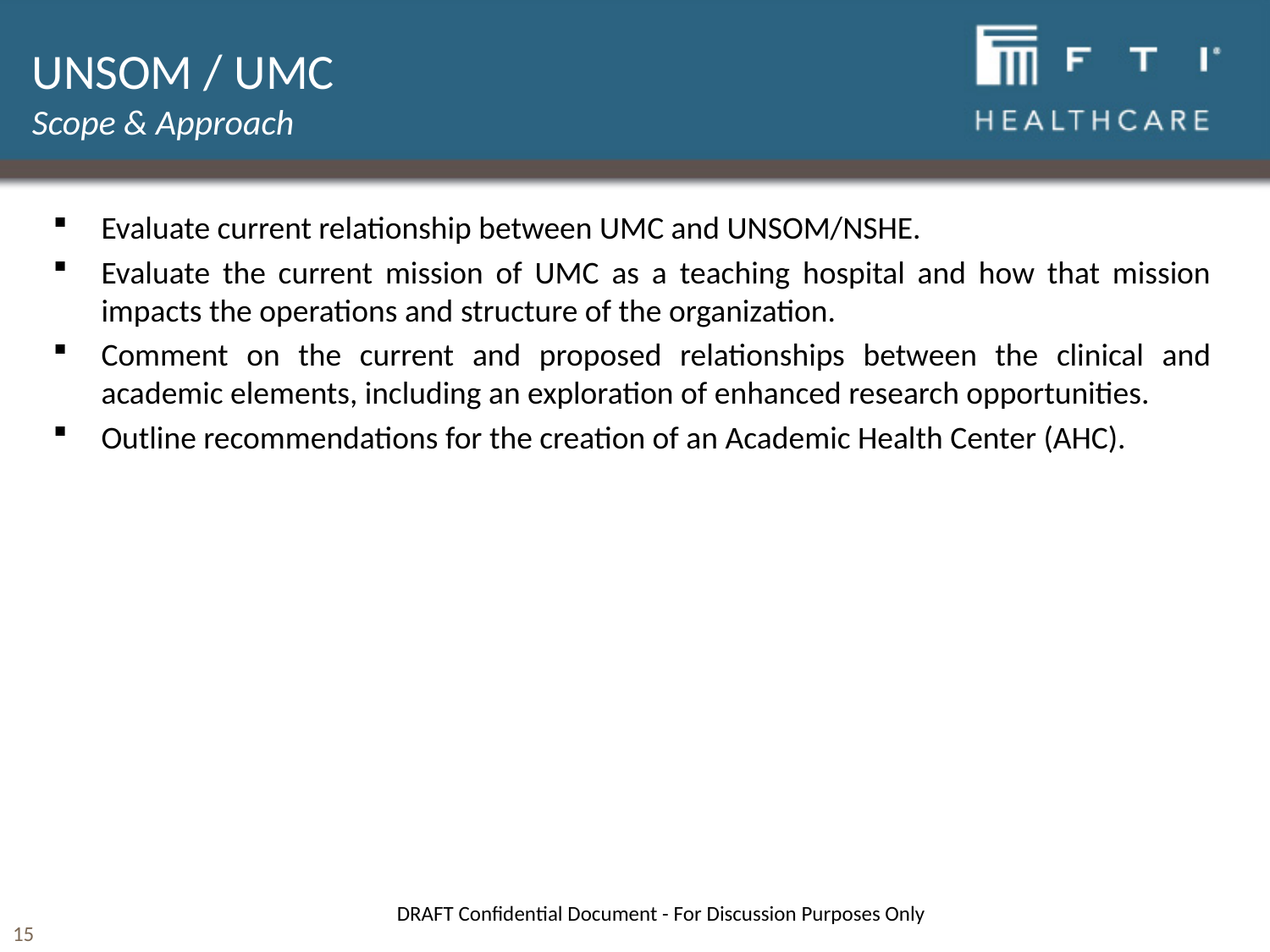

# UNSOM / UMC Scope & Approach
Evaluate current relationship between UMC and UNSOM/NSHE.
Evaluate the current mission of UMC as a teaching hospital and how that mission impacts the operations and structure of the organization.
Comment on the current and proposed relationships between the clinical and academic elements, including an exploration of enhanced research opportunities.
Outline recommendations for the creation of an Academic Health Center (AHC).

DRAFT Confidential Document - For Discussion Purposes Only
15